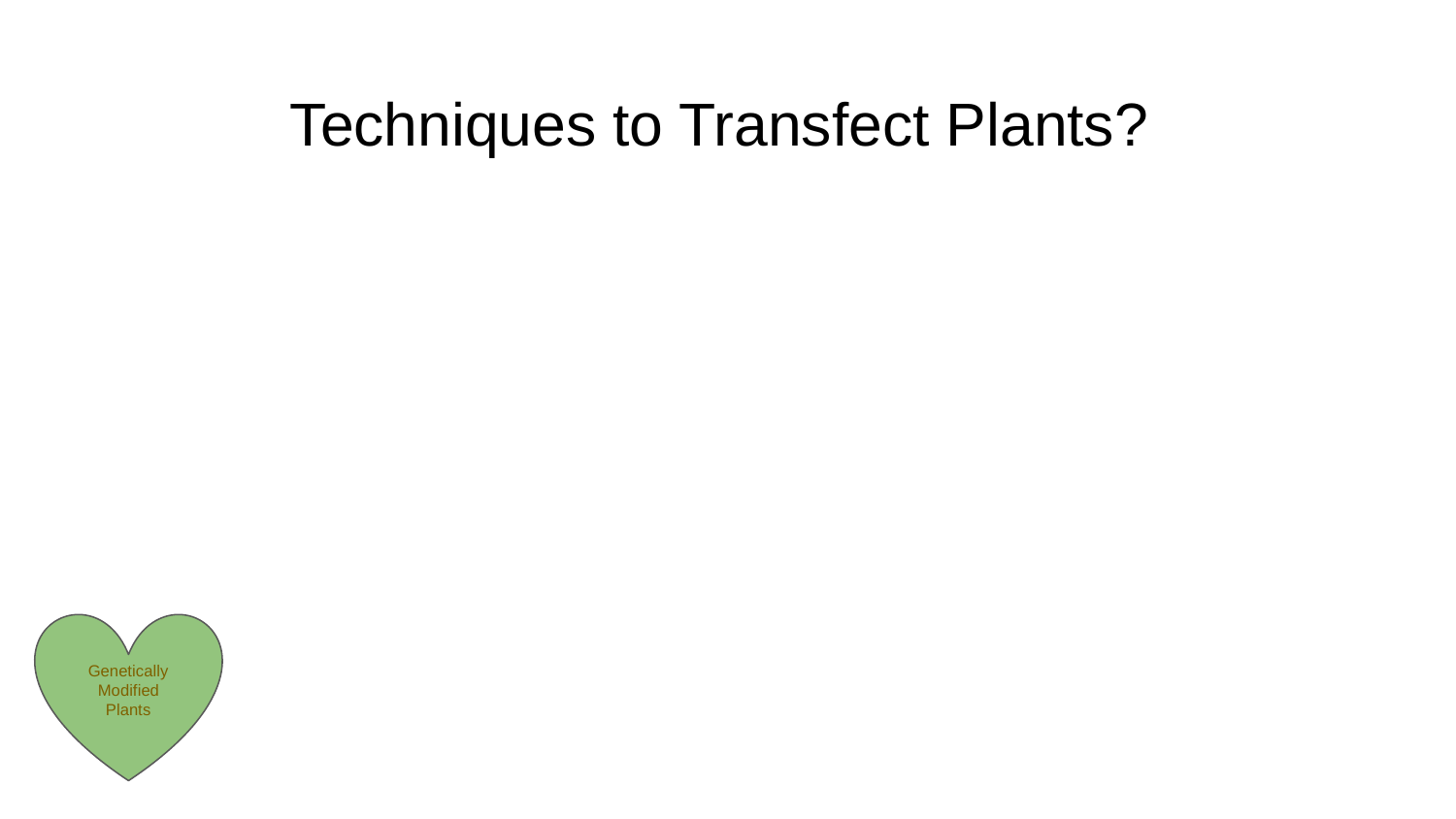

# Techniques to Transfect Plants?
Genetically Modified Plants